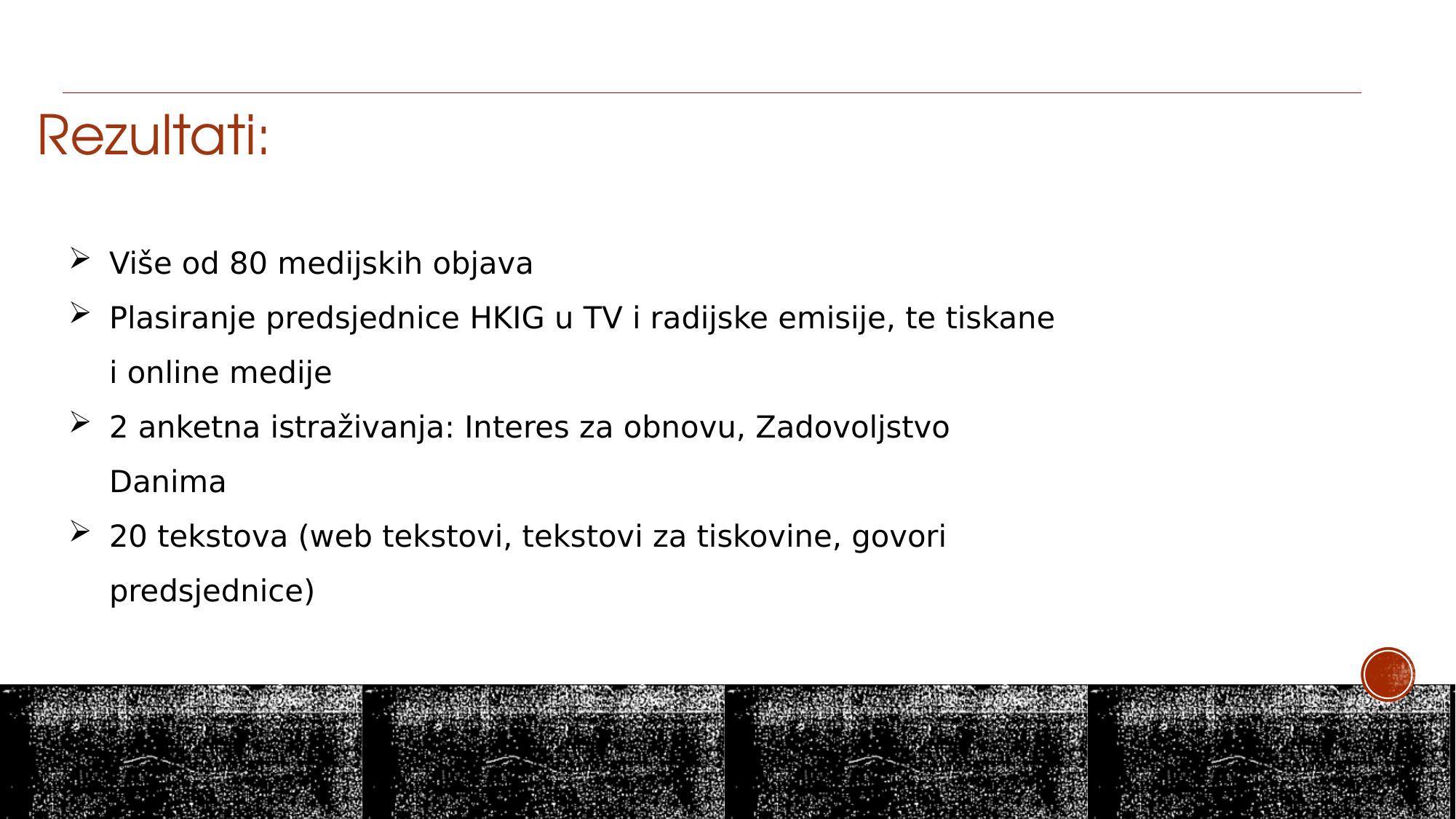

Rezultati:
Više od 80 medijskih objava
Plasiranje predsjednice HKIG u TV i radijske emisije, te tiskane i online medije
2 anketna istraživanja: Interes za obnovu, Zadovoljstvo Danima
20 tekstova (web tekstovi, tekstovi za tiskovine, govori predsjednice)